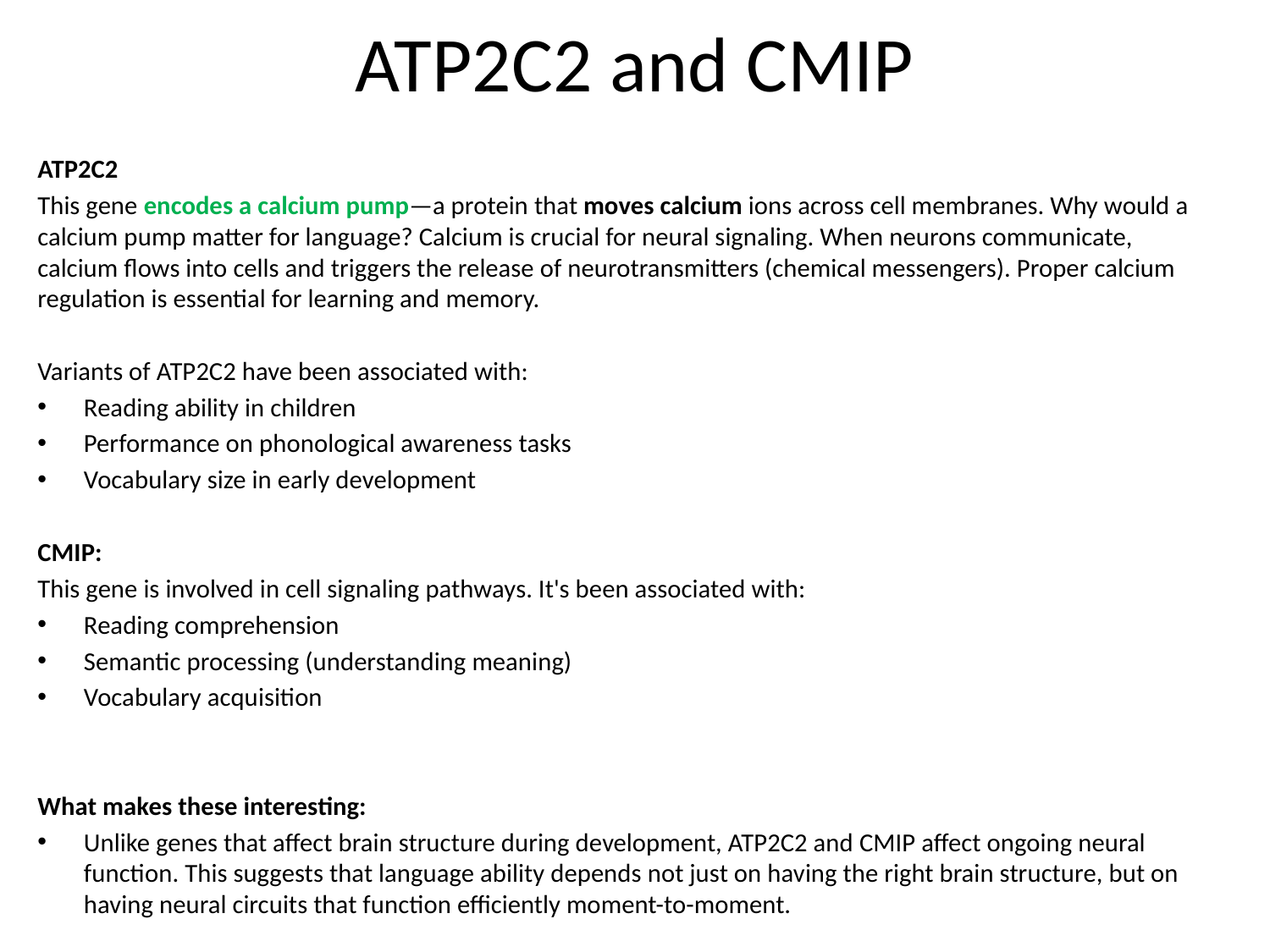

# ATP2C2 and CMIP
ATP2C2
This gene encodes a calcium pump—a protein that moves calcium ions across cell membranes. Why would a calcium pump matter for language? Calcium is crucial for neural signaling. When neurons communicate, calcium flows into cells and triggers the release of neurotransmitters (chemical messengers). Proper calcium regulation is essential for learning and memory.

Variants of ATP2C2 have been associated with:
Reading ability in children
Performance on phonological awareness tasks
Vocabulary size in early development

CMIP:
This gene is involved in cell signaling pathways. It's been associated with:
Reading comprehension
Semantic processing (understanding meaning)
Vocabulary acquisition

What makes these interesting:
Unlike genes that affect brain structure during development, ATP2C2 and CMIP affect ongoing neural function. This suggests that language ability depends not just on having the right brain structure, but on having neural circuits that function efficiently moment-to-moment.